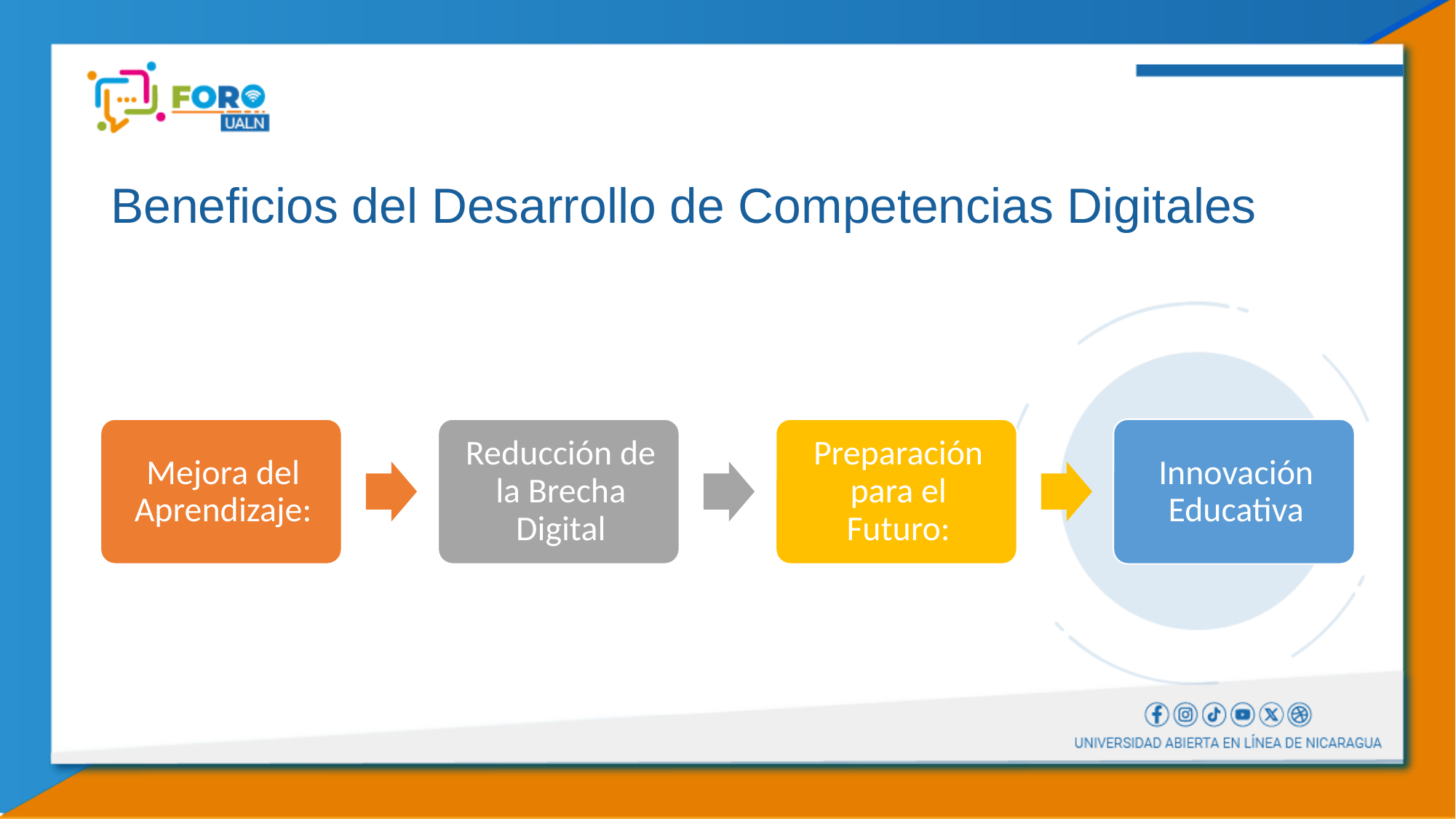

# Beneficios del Desarrollo de Competencias Digitales
Mejora del Aprendizaje:

Reducción de la Brecha Digital

Preparación para el Futuro:

Innovación Educativa